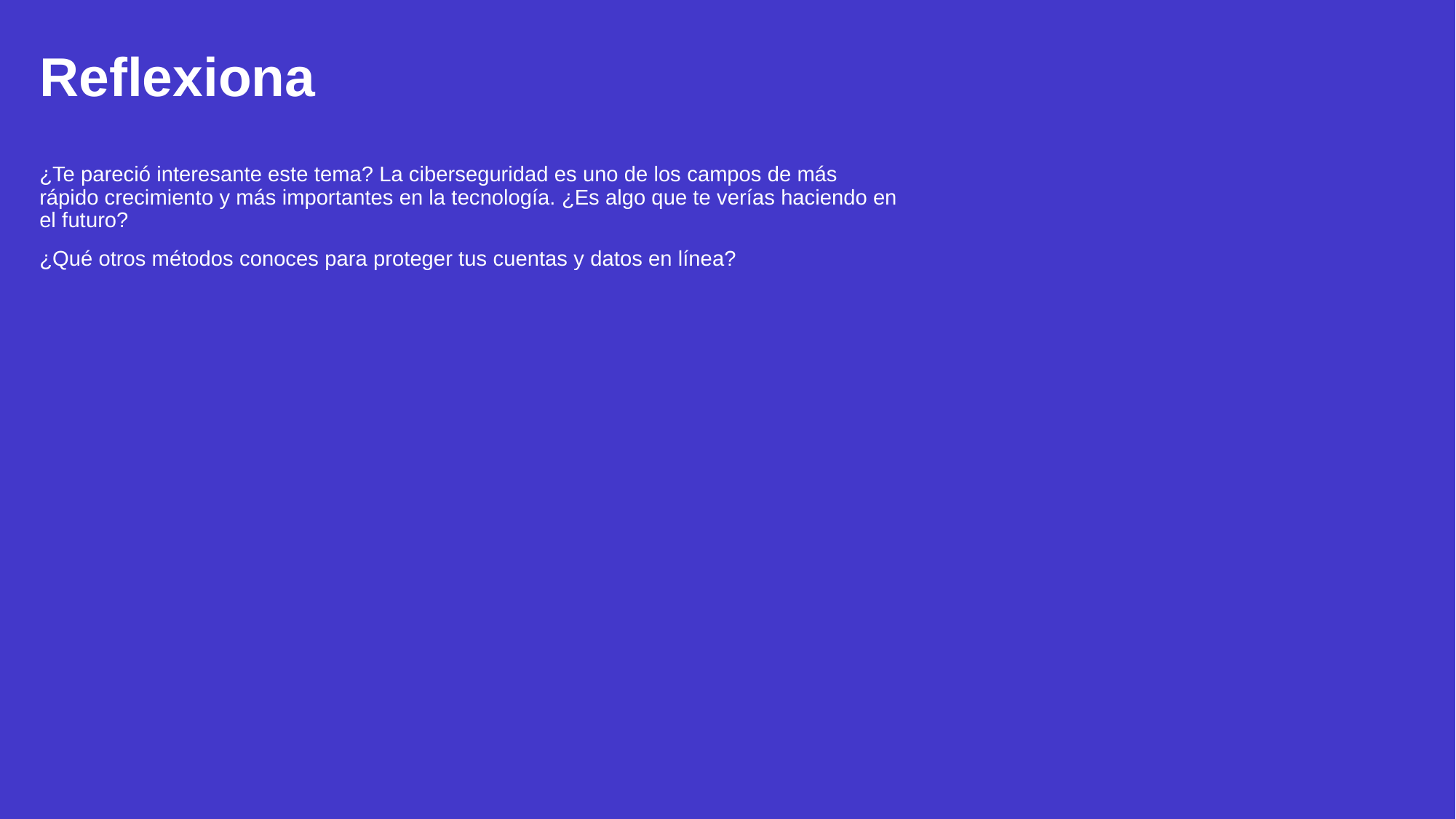

# Reflexiona
¿Te pareció interesante este tema? La ciberseguridad es uno de los campos de más rápido crecimiento y más importantes en la tecnología. ¿Es algo que te verías haciendo en el futuro?
¿Qué otros métodos conoces para proteger tus cuentas y datos en línea?